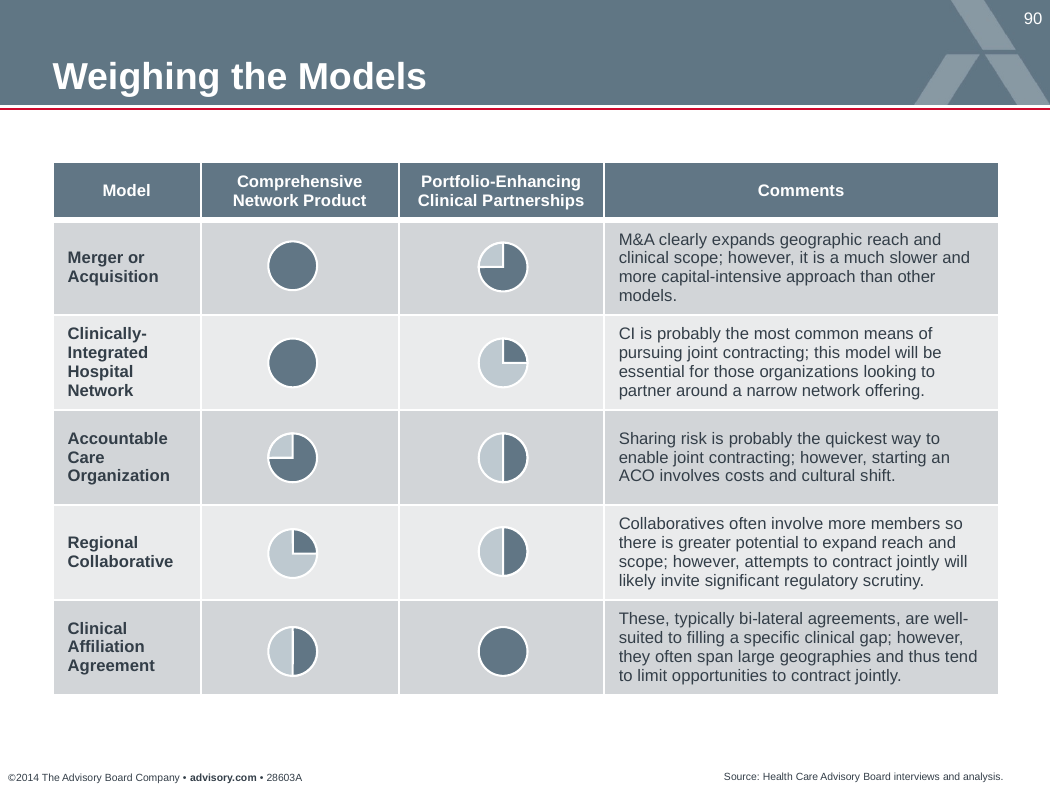

Weighing the Models

| Model | Comprehensive Network Product | Portfolio-Enhancing Clinical Partnerships | Comments |
| --- | --- | --- | --- |
| Merger or Acquisition |  |  | M&A clearly expands geographic reach and clinical scope; however, it is a much slower and more capital-intensive approach than other models. |
| Clinically-Integrated Hospital Network |  |  | CI is probably the most common means of pursuing joint contracting; this model will be essential for those organizations looking to partner around a narrow network offering. |
| Accountable Care Organization |  |  | Sharing risk is probably the quickest way to enable joint contracting; however, starting an ACO involves costs and cultural shift. |
| Regional Collaborative |  |  | Collaboratives often involve more members so there is greater potential to expand reach and scope; however, attempts to contract jointly will likely invite significant regulatory scrutiny. |
| Clinical Affiliation Agreement |  |  | These, typically bi-lateral agreements, are well-suited to filling a specific clinical gap; however, they often span large geographies and thus tend to limit opportunities to contract jointly. |

Source: Health Care Advisory Board interviews and analysis.